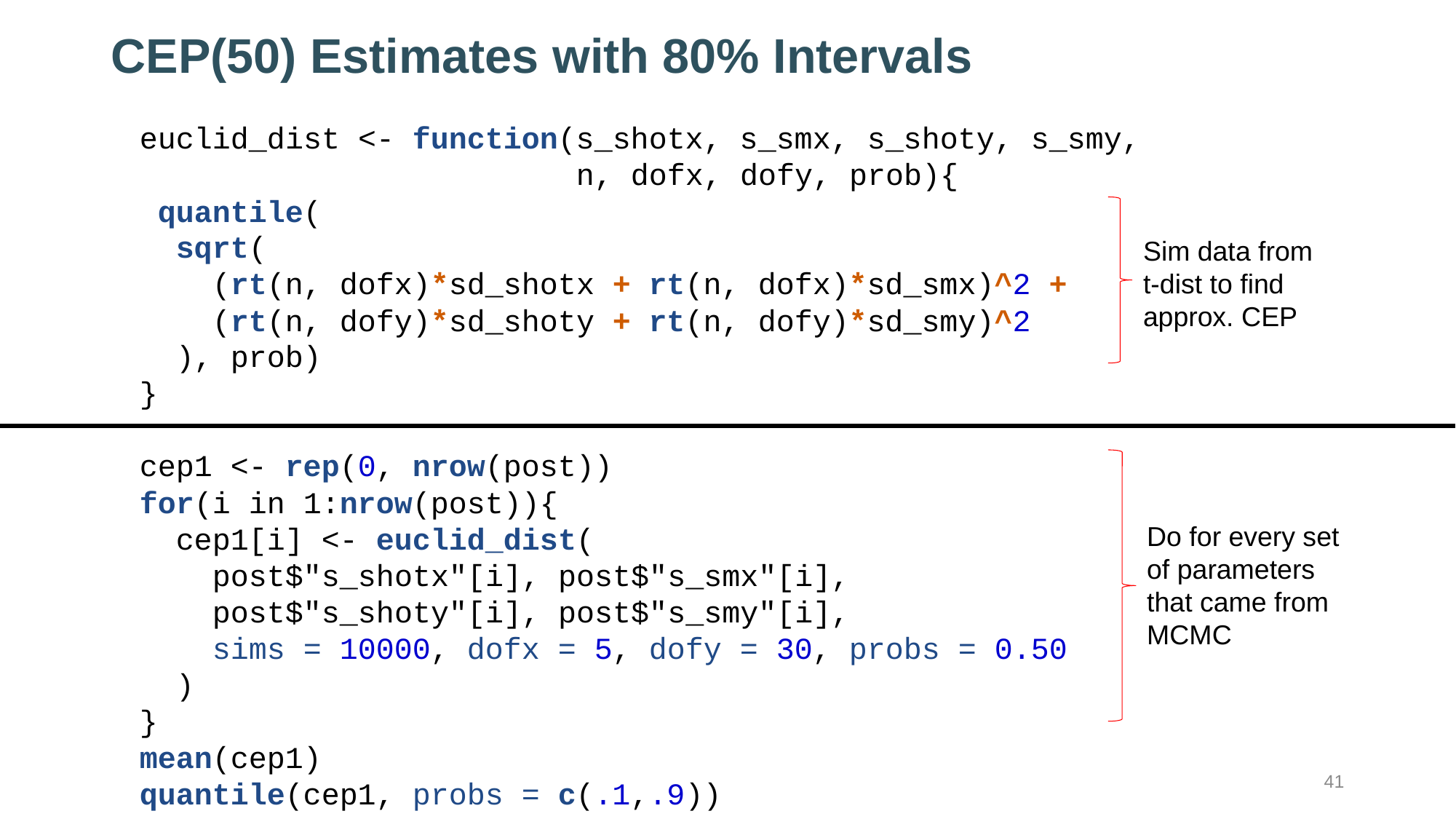

# CEP(50) Estimates with 80% Intervals
euclid_dist <- function(s_shotx, s_smx, s_shoty, s_smy,
                        n, dofx, dofy, prob){
 quantile(
  sqrt(
    (rt(n, dofx)*sd_shotx + rt(n, dofx)*sd_smx)^2 +
    (rt(n, dofy)*sd_shoty + rt(n, dofy)*sd_smy)^2
  ), prob)
}

cep1 <- rep(0, nrow(post))
for(i in 1:nrow(post)){
  cep1[i] <- euclid_dist(
    post$"s_shotx"[i], post$"s_smx"[i],
    post$"s_shoty"[i], post$"s_smy"[i],
    sims = 10000, dofx = 5, dofy = 30, probs = 0.50
  )
}
mean(cep1)
quantile(cep1, probs = c(.1,.9))

Sim data from
t-dist to find
approx. CEP

Do for every set of parameters that came from MCMC
41